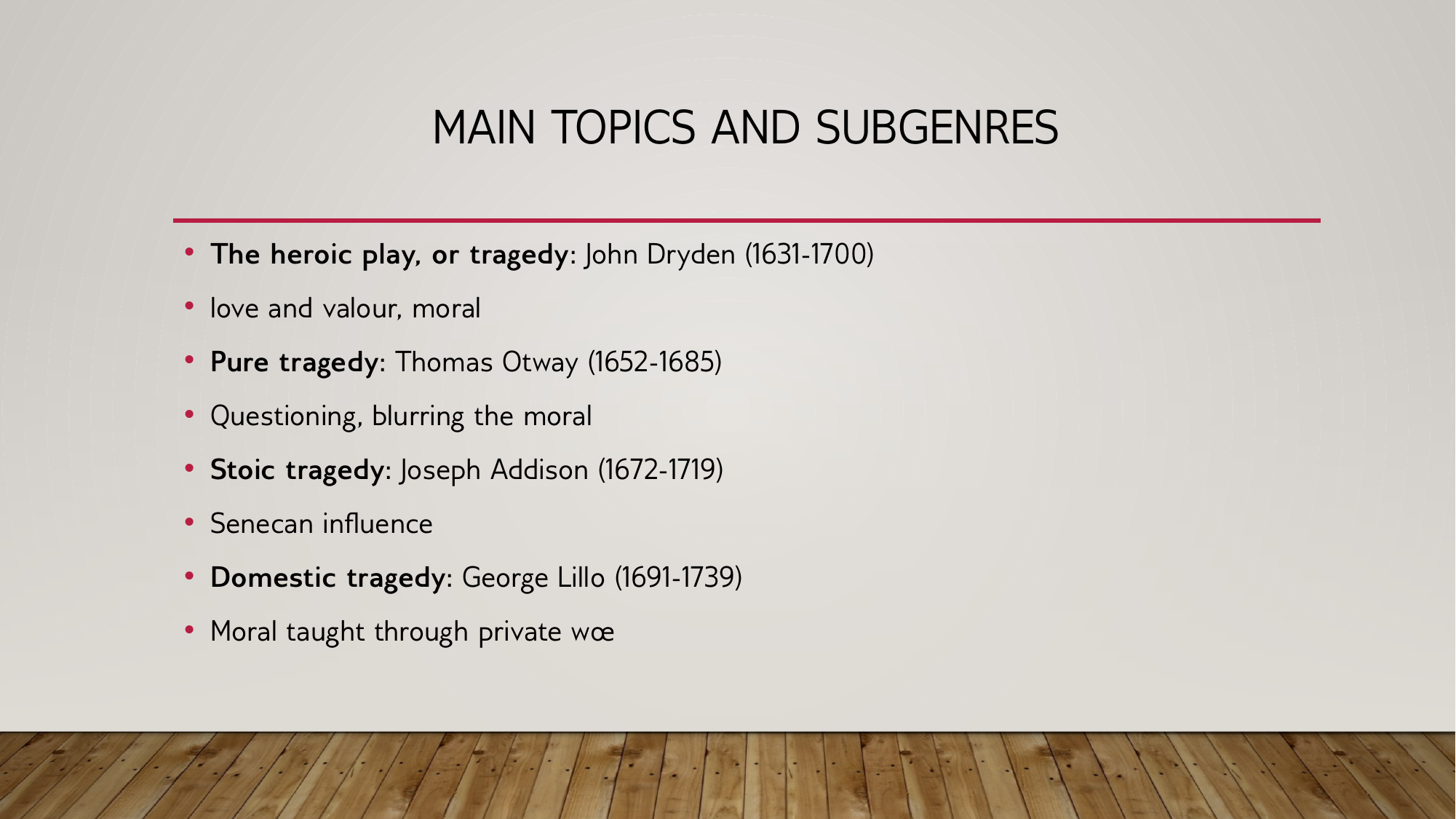

# Main topics and subgenres
The heroic play, or tragedy: John Dryden (1631-1700)
love and valour, moral
Pure tragedy: Thomas Otway (1652-1685)
Questioning, blurring the moral
Stoic tragedy: Joseph Addison (1672-1719)
Senecan influence
Domestic tragedy: George Lillo (1691-1739)
Moral taught through private woe